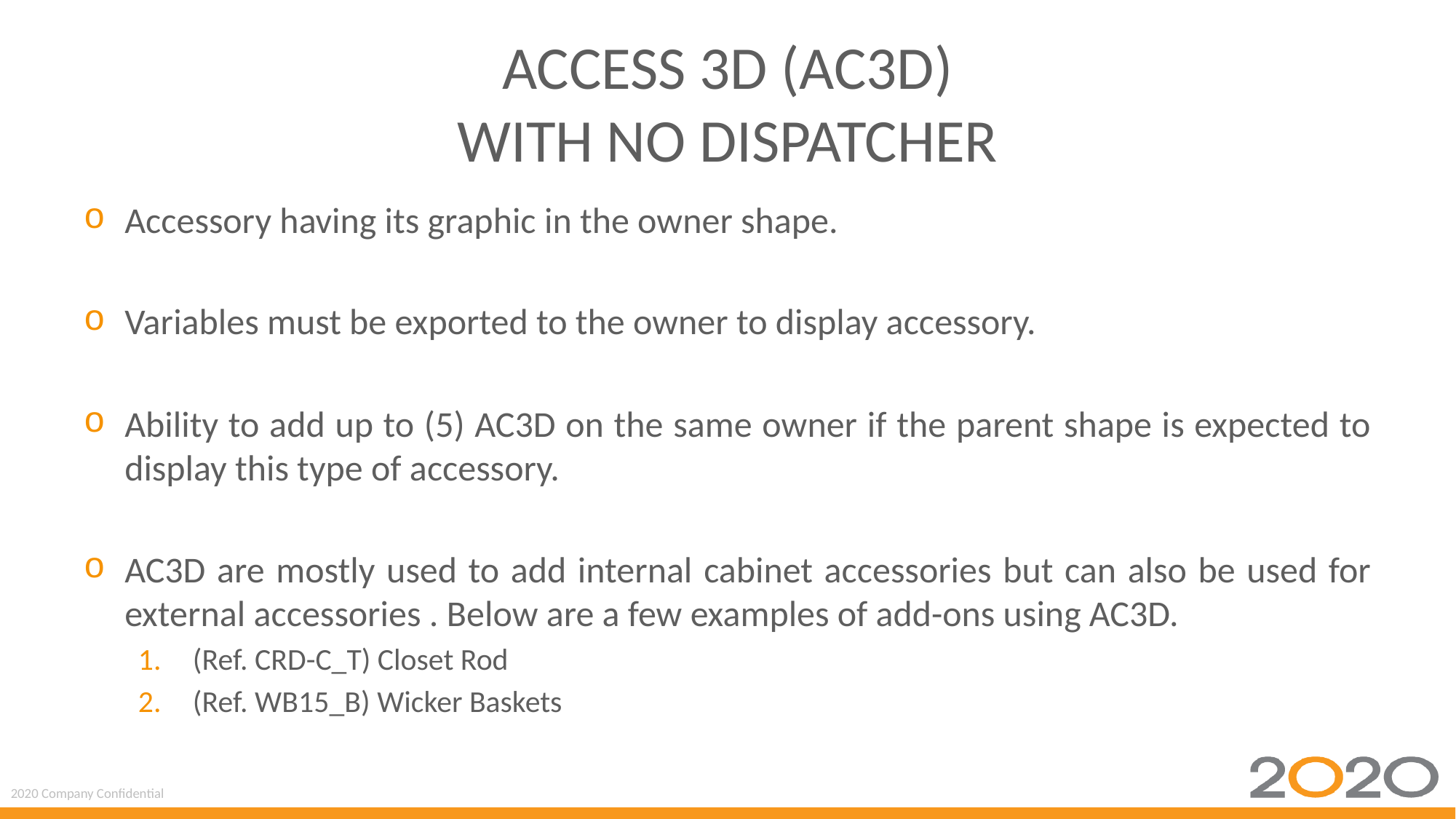

# Access 3D (AC3D) With No Dispatcher
Accessory having its graphic in the owner shape.

Variables must be exported to the owner to display accessory.

Ability to add up to (5) AC3D on the same owner if the parent shape is expected to display this type of accessory.

AC3D are mostly used to add internal cabinet accessories but can also be used for external accessories . Below are a few examples of add-ons using AC3D.
(Ref. CRD-C_T) Closet Rod
(Ref. WB15_B) Wicker Baskets